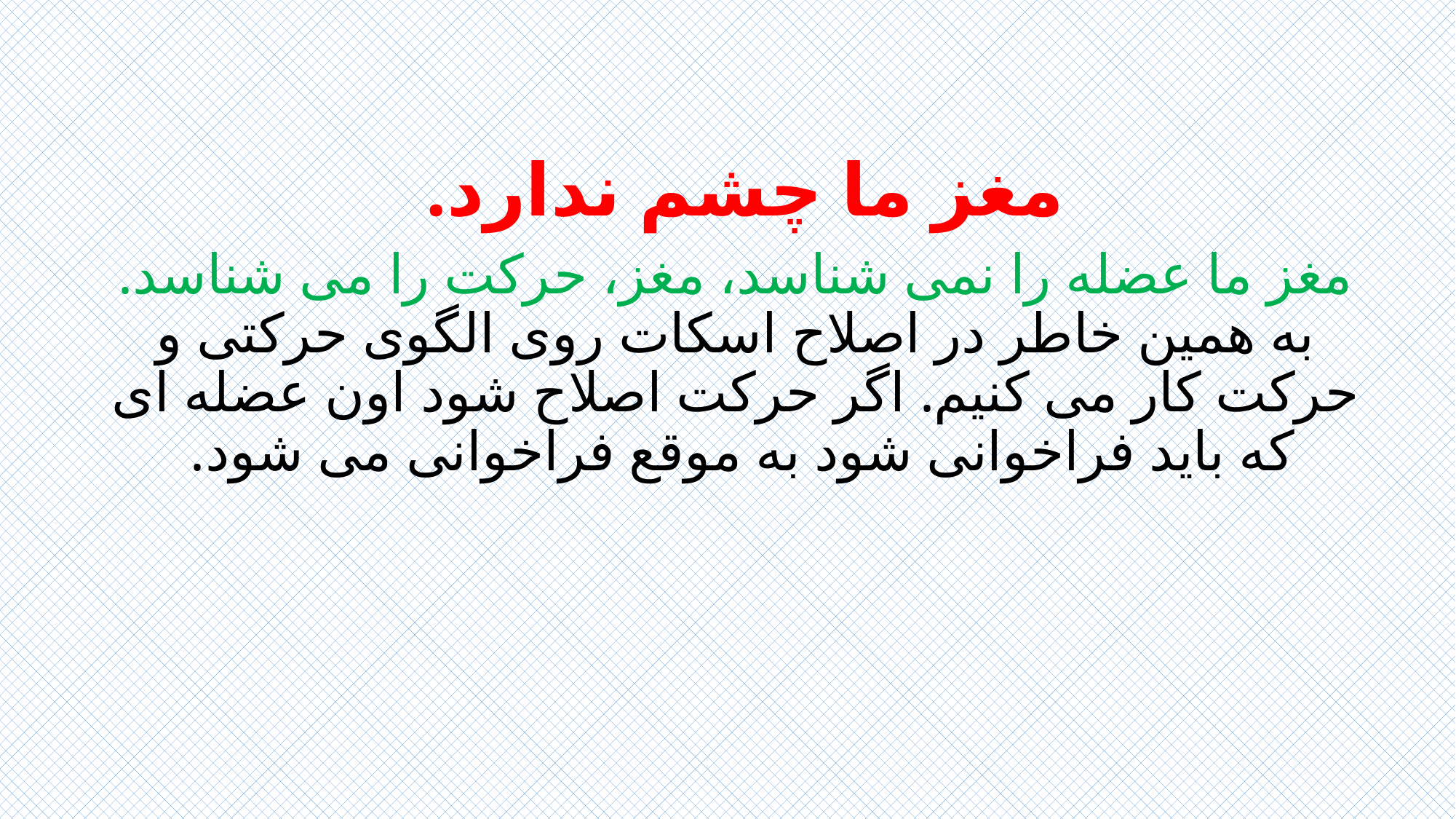

مغز ما چشم ندارد.
مغز ما عضله را نمی شناسد، مغز، حرکت را می شناسد. به همین خاطر در اصلاح اسکات روی الگوی حرکتی و حرکت کار می کنیم. اگر حرکت اصلاح شود اون عضله ای که باید فراخوانی شود به موقع فراخوانی می شود.